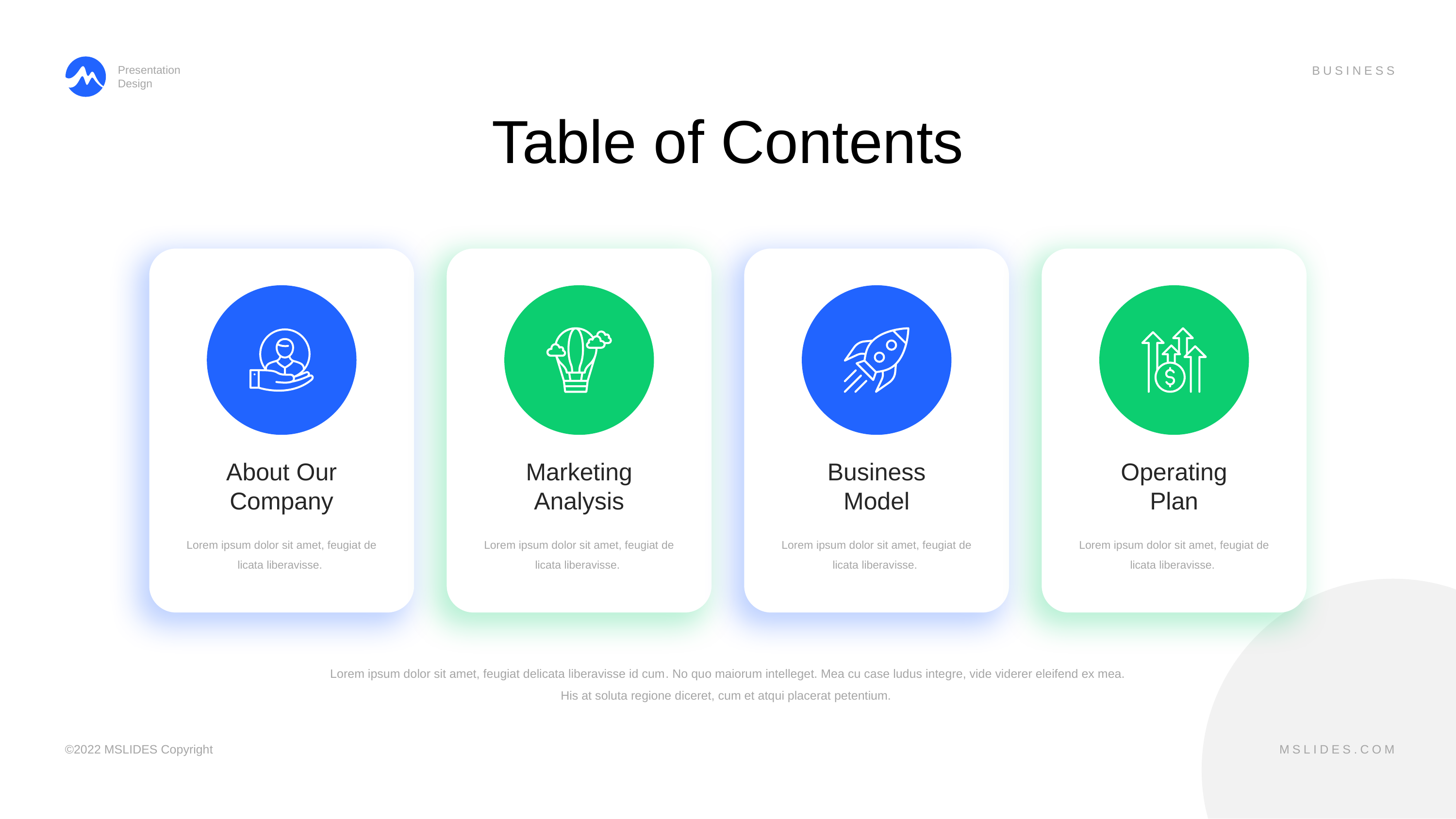

Table of Contents

About Our Company
Lorem ipsum dolor sit amet, feugiat de licata liberavisse.

Marketing Analysis
Lorem ipsum dolor sit amet, feugiat de licata liberavisse.

Business Model
Lorem ipsum dolor sit amet, feugiat de licata liberavisse.

Operating Plan
Lorem ipsum dolor sit amet, feugiat de licata liberavisse.
Lorem ipsum dolor sit amet, feugiat delicata liberavisse id cum. No quo maiorum intelleget. Mea cu case ludus integre, vide viderer eleifend ex mea. His at soluta regione diceret, cum et atqui placerat petentium.